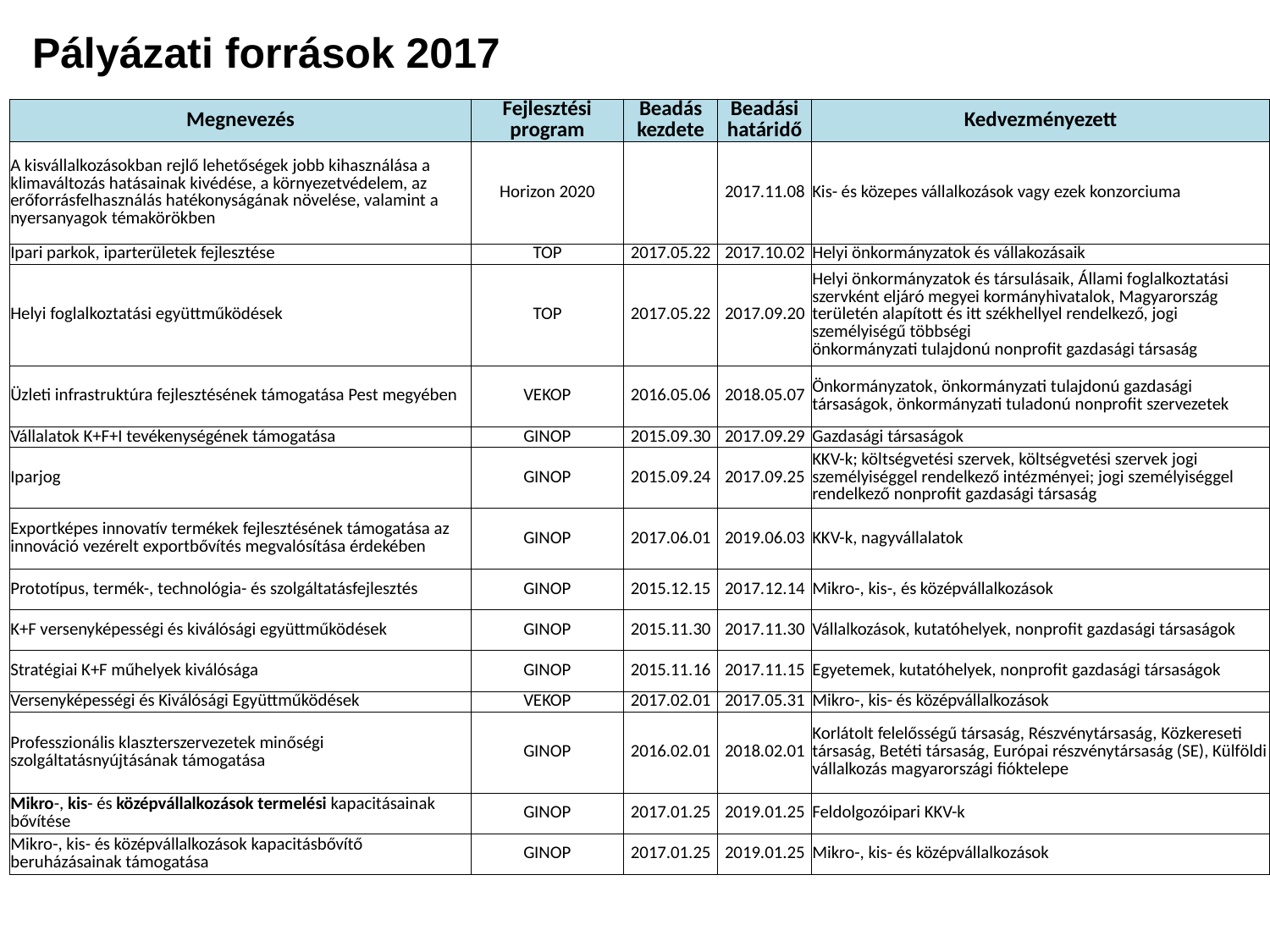

Pályázati források 2017
| Megnevezés | Fejlesztési program | Beadás kezdete | Beadási határidő | Kedvezményezett |
| --- | --- | --- | --- | --- |
| A kisvállalkozásokban rejlő lehetőségek jobb kihasználása a klimaváltozás hatásainak kivédése, a környezetvédelem, az erőforrásfelhasználás hatékonyságának növelése, valamint a nyersanyagok témakörökben | Horizon 2020 |  | 2017.11.08 | Kis- és közepes vállalkozások vagy ezek konzorciuma |
| Ipari parkok, iparterületek fejlesztése | TOP | 2017.05.22 | 2017.10.02 | Helyi önkormányzatok és vállakozásaik |
| Helyi foglalkoztatási együttműködések | TOP | 2017.05.22 | 2017.09.20 | Helyi önkormányzatok és társulásaik, Állami foglalkoztatási szervként eljáró megyei kormányhivatalok, Magyarország területén alapított és itt székhellyel rendelkező, jogi személyiségű többségi önkormányzati tulajdonú nonprofit gazdasági társaság |
| Üzleti infrastruktúra fejlesztésének támogatása Pest megyében | VEKOP | 2016.05.06 | 2018.05.07 | Önkormányzatok, önkormányzati tulajdonú gazdasági társaságok, önkormányzati tuladonú nonprofit szervezetek |
| Vállalatok K+F+I tevékenységének támogatása | GINOP | 2015.09.30 | 2017.09.29 | Gazdasági társaságok |
| Iparjog | GINOP | 2015.09.24 | 2017.09.25 | KKV-k; költségvetési szervek, költségvetési szervek jogi személyiséggel rendelkező intézményei; jogi személyiséggel rendelkező nonprofit gazdasági társaság |
| Exportképes innovatív termékek fejlesztésének támogatása az innováció vezérelt exportbővítés megvalósítása érdekében | GINOP | 2017.06.01 | 2019.06.03 | KKV-k, nagyvállalatok |
| Prototípus, termék-, technológia- és szolgáltatásfejlesztés | GINOP | 2015.12.15 | 2017.12.14 | Mikro-, kis-, és középvállalkozások |
| K+F versenyképességi és kiválósági együttműködések | GINOP | 2015.11.30 | 2017.11.30 | Vállalkozások, kutatóhelyek, nonprofit gazdasági társaságok |
| Stratégiai K+F műhelyek kiválósága | GINOP | 2015.11.16 | 2017.11.15 | Egyetemek, kutatóhelyek, nonprofit gazdasági társaságok |
| Versenyképességi és Kiválósági Együttműködések | VEKOP | 2017.02.01 | 2017.05.31 | Mikro-, kis- és középvállalkozások |
| Professzionális klaszterszervezetek minőségi szolgáltatásnyújtásának támogatása | GINOP | 2016.02.01 | 2018.02.01 | Korlátolt felelősségű társaság, Részvénytársaság, Közkereseti társaság, Betéti társaság, Európai részvénytársaság (SE), Külföldi vállalkozás magyarországi fióktelepe |
| Mikro-, kis- és középvállalkozások termelési kapacitásainak bővítése | GINOP | 2017.01.25 | 2019.01.25 | Feldolgozóipari KKV-k |
| Mikro-, kis- és középvállalkozások kapacitásbővítő beruházásainak támogatása | GINOP | 2017.01.25 | 2019.01.25 | Mikro-, kis- és középvállalkozások |